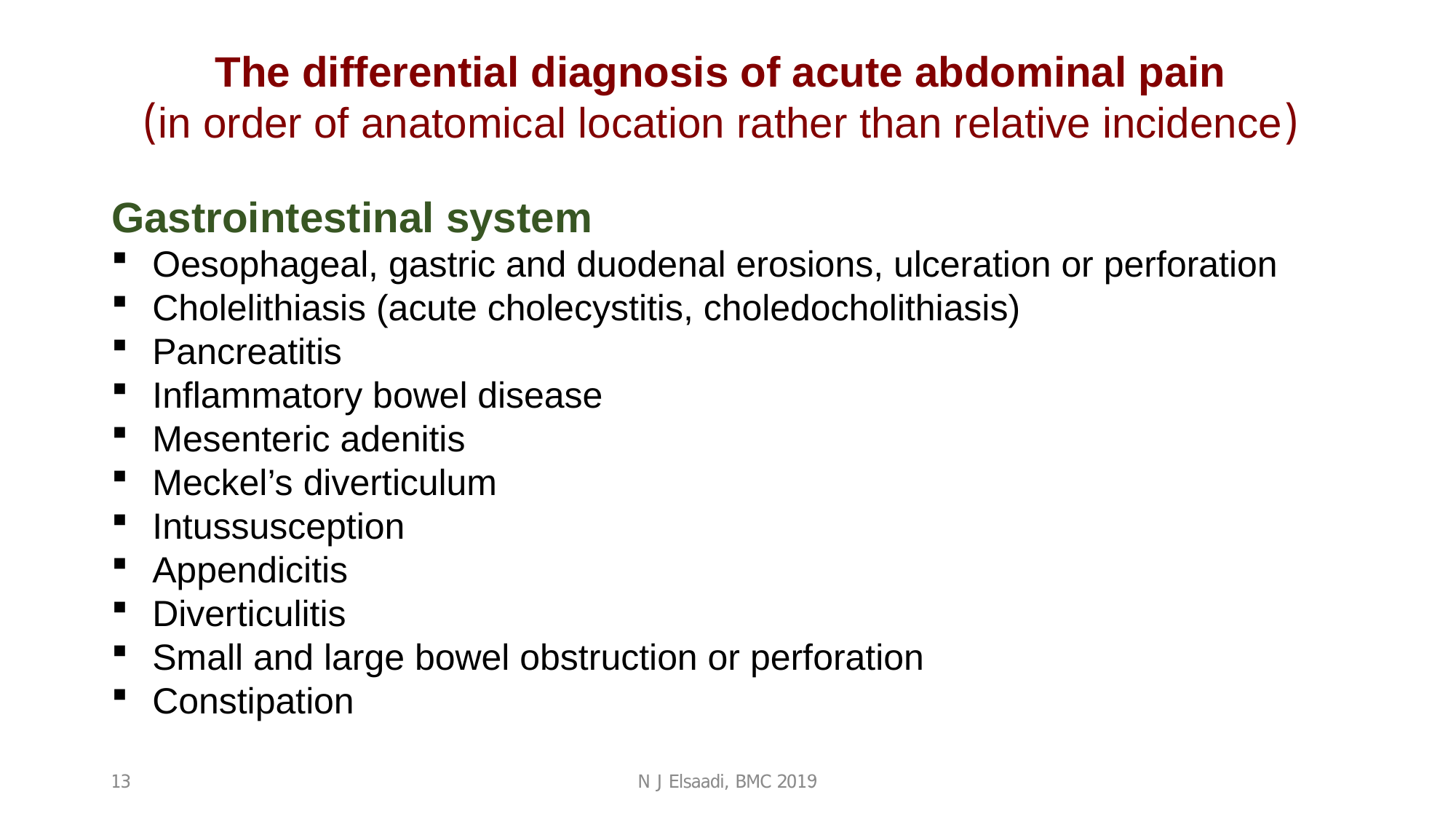

The differential diagnosis of acute abdominal pain
(in order of anatomical location rather than relative incidence)
Gastrointestinal system
Oesophageal, gastric and duodenal erosions, ulceration or perforation
Cholelithiasis (acute cholecystitis, choledocholithiasis)
Pancreatitis
Inflammatory bowel disease
Mesenteric adenitis
Meckel’s diverticulum
Intussusception
Appendicitis
Diverticulitis
Small and large bowel obstruction or perforation
Constipation
13
N J Elsaadi, BMC 2019